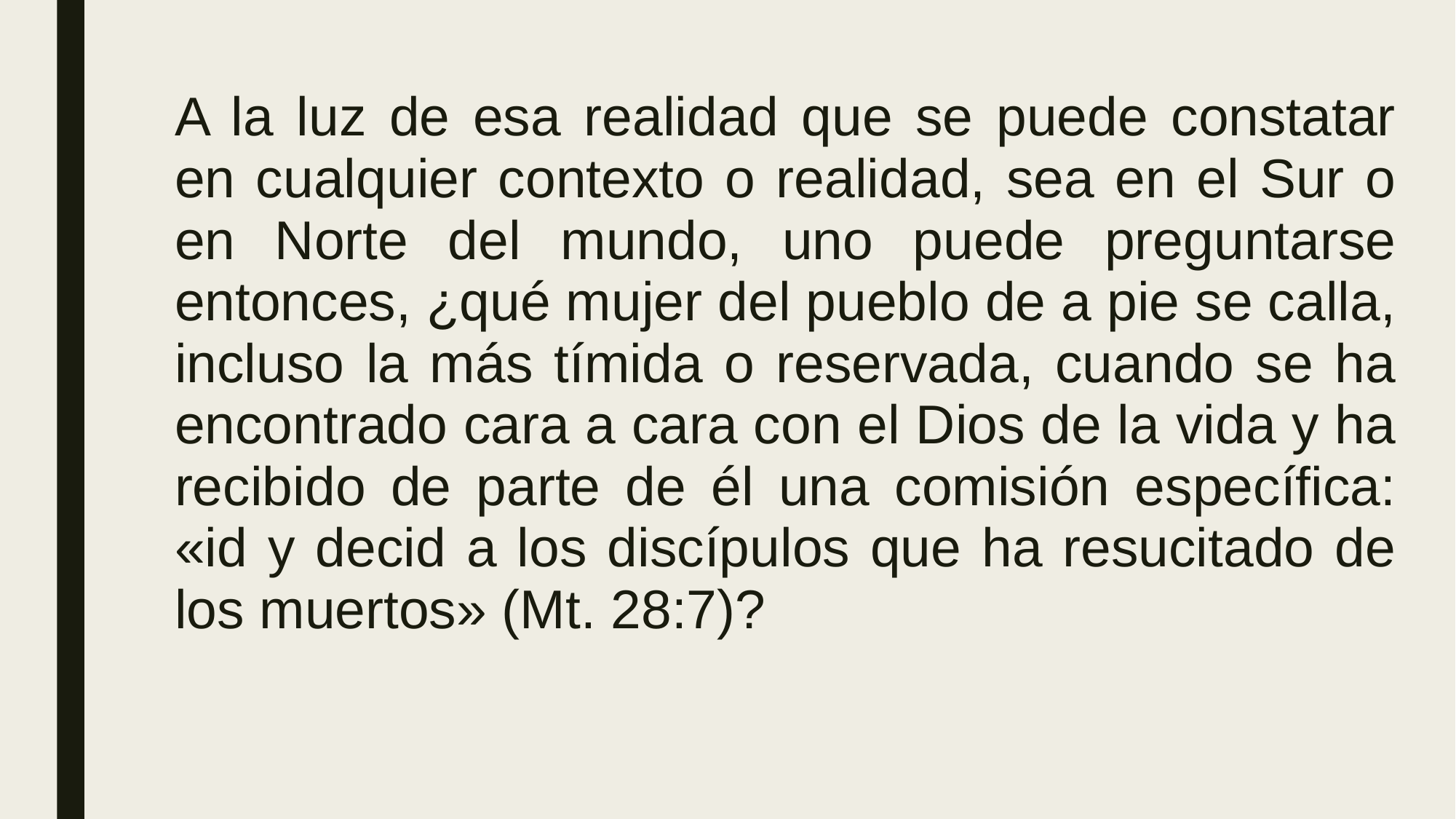

A la luz de esa realidad que se puede constatar en cualquier contexto o realidad, sea en el Sur o en Norte del mundo, uno puede preguntarse entonces, ¿qué mujer del pueblo de a pie se calla, incluso la más tímida o reservada, cuando se ha encontrado cara a cara con el Dios de la vida y ha recibido de parte de él una comisión específica: «id y decid a los discípulos que ha resucitado de los muertos» (Mt. 28:7)?